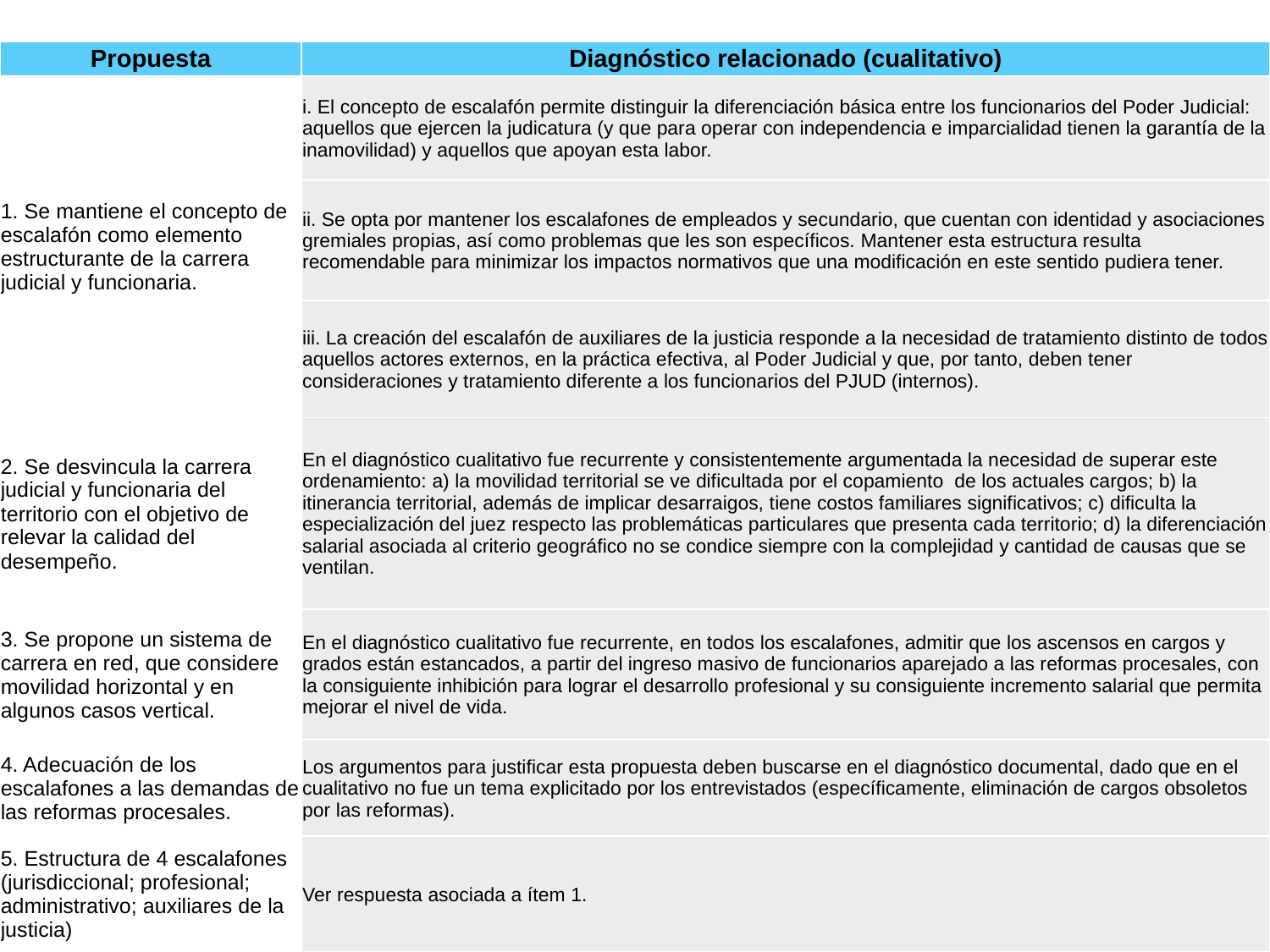

| Propuesta | Diagnóstico relacionado (cualitativo) |
| --- | --- |
| 1. Se mantiene el concepto de escalafón como elemento estructurante de la carrera judicial y funcionaria. | i. El concepto de escalafón permite distinguir la diferenciación básica entre los funcionarios del Poder Judicial: aquellos que ejercen la judicatura (y que para operar con independencia e imparcialidad tienen la garantía de la inamovilidad) y aquellos que apoyan esta labor. |
|  | ii. Se opta por mantener los escalafones de empleados y secundario, que cuentan con identidad y asociaciones gremiales propias, así como problemas que les son específicos. Mantener esta estructura resulta recomendable para minimizar los impactos normativos que una modificación en este sentido pudiera tener. |
|  | iii. La creación del escalafón de auxiliares de la justicia responde a la necesidad de tratamiento distinto de todos aquellos actores externos, en la práctica efectiva, al Poder Judicial y que, por tanto, deben tener consideraciones y tratamiento diferente a los funcionarios del PJUD (internos). |
| 2. Se desvincula la carrera judicial y funcionaria del territorio con el objetivo de relevar la calidad del desempeño. | En el diagnóstico cualitativo fue recurrente y consistentemente argumentada la necesidad de superar este ordenamiento: a) la movilidad territorial se ve dificultada por el copamiento de los actuales cargos; b) la itinerancia territorial, además de implicar desarraigos, tiene costos familiares significativos; c) dificulta la especialización del juez respecto las problemáticas particulares que presenta cada territorio; d) la diferenciación salarial asociada al criterio geográfico no se condice siempre con la complejidad y cantidad de causas que se ventilan. |
| 3. Se propone un sistema de carrera en red, que considere movilidad horizontal y en algunos casos vertical. | En el diagnóstico cualitativo fue recurrente, en todos los escalafones, admitir que los ascensos en cargos y grados están estancados, a partir del ingreso masivo de funcionarios aparejado a las reformas procesales, con la consiguiente inhibición para lograr el desarrollo profesional y su consiguiente incremento salarial que permita mejorar el nivel de vida. |
| 4. Adecuación de los escalafones a las demandas de las reformas procesales. | Los argumentos para justificar esta propuesta deben buscarse en el diagnóstico documental, dado que en el cualitativo no fue un tema explicitado por los entrevistados (específicamente, eliminación de cargos obsoletos por las reformas). |
| 5. Estructura de 4 escalafones (jurisdiccional; profesional; administrativo; auxiliares de la justicia) | Ver respuesta asociada a ítem 1. |